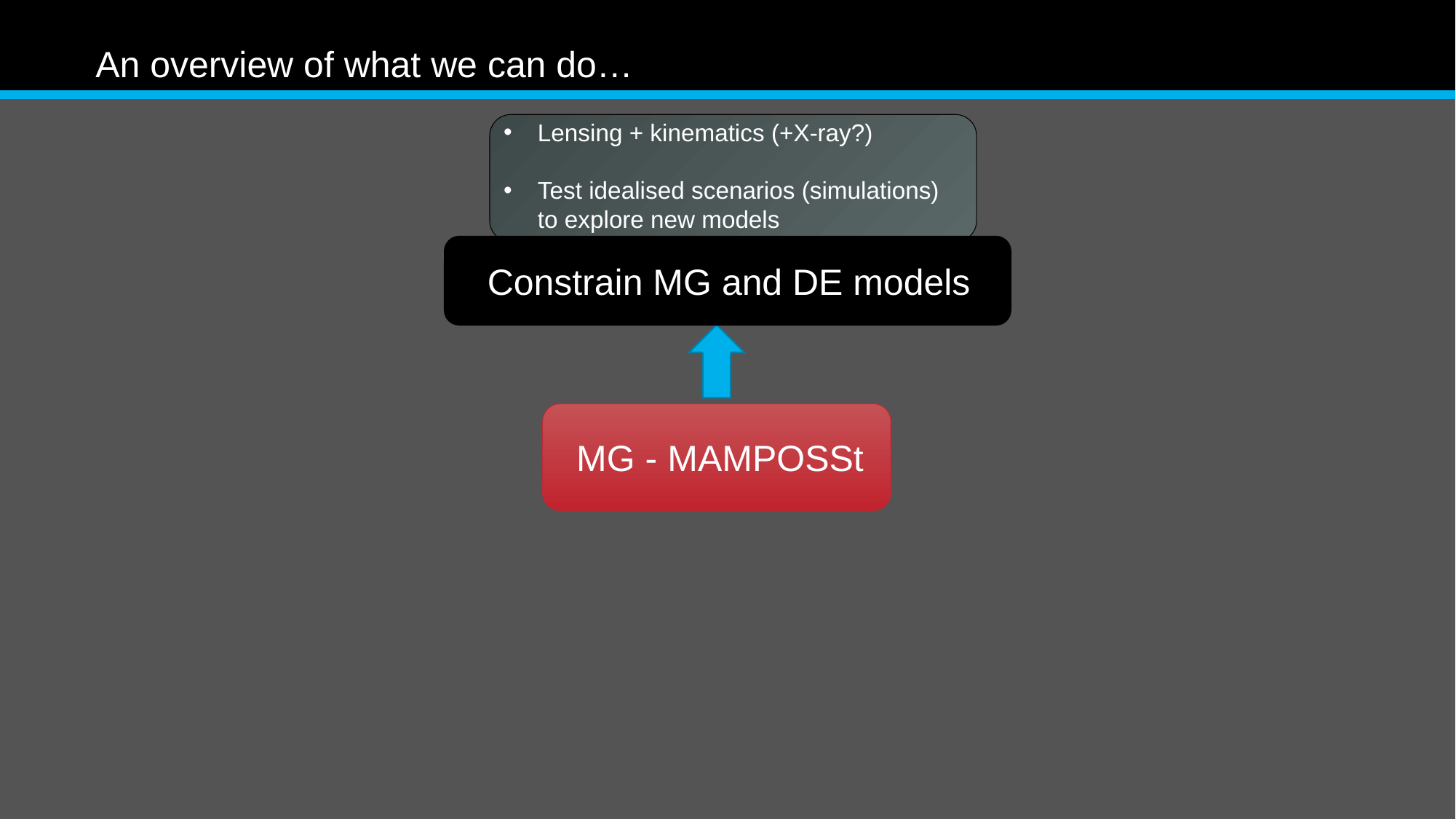

# An overview of what we can do…
Lensing + kinematics (+X-ray?)

Test idealised scenarios (simulations) to explore new models

Constrain MG and DE models

MG - MAMPOSSt